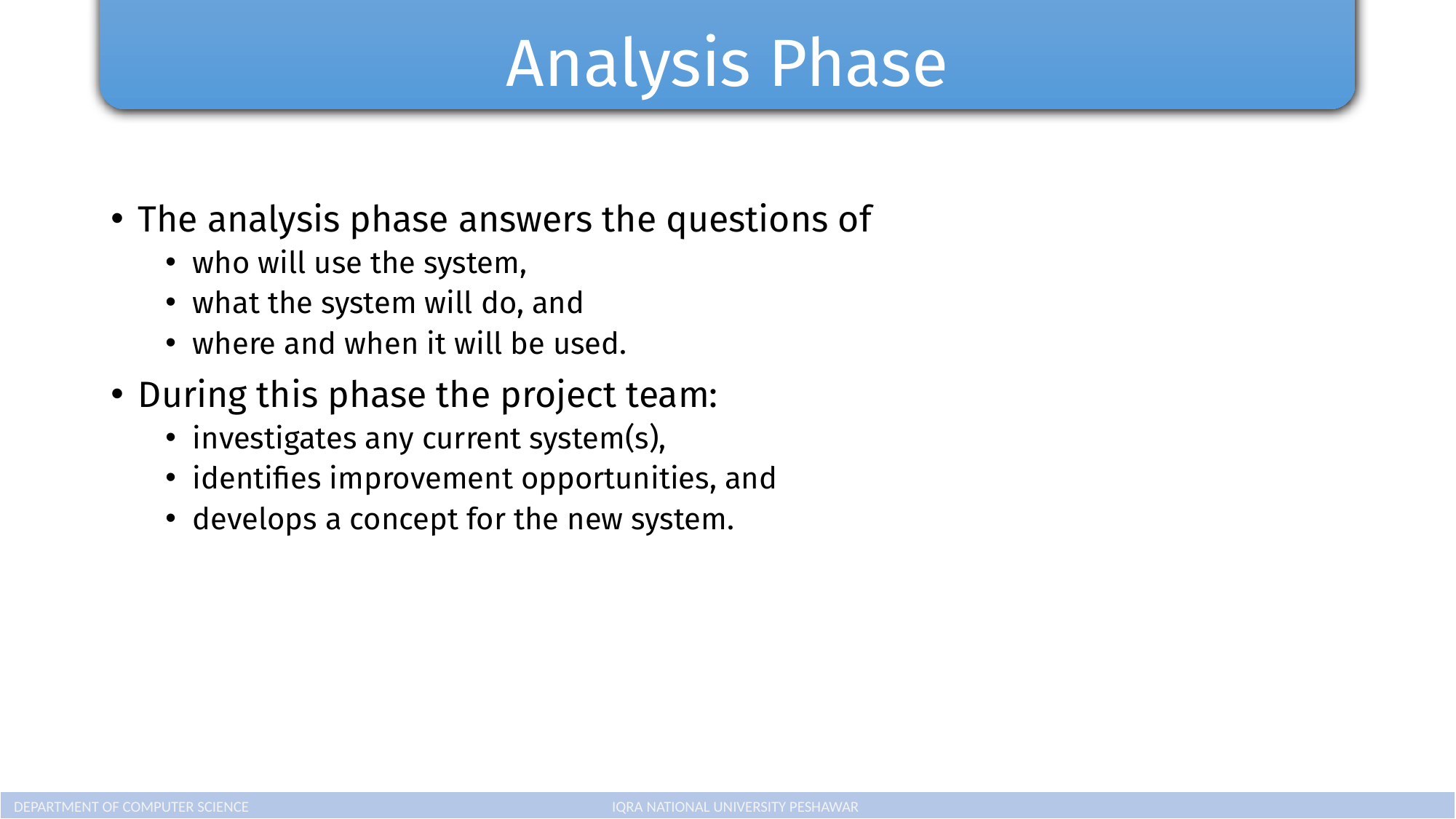

# Analysis Phase
The analysis phase answers the questions of
who will use the system,
what the system will do, and
where and when it will be used.
During this phase the project team:
investigates any current system(s),
identifies improvement opportunities, and
develops a concept for the new system.